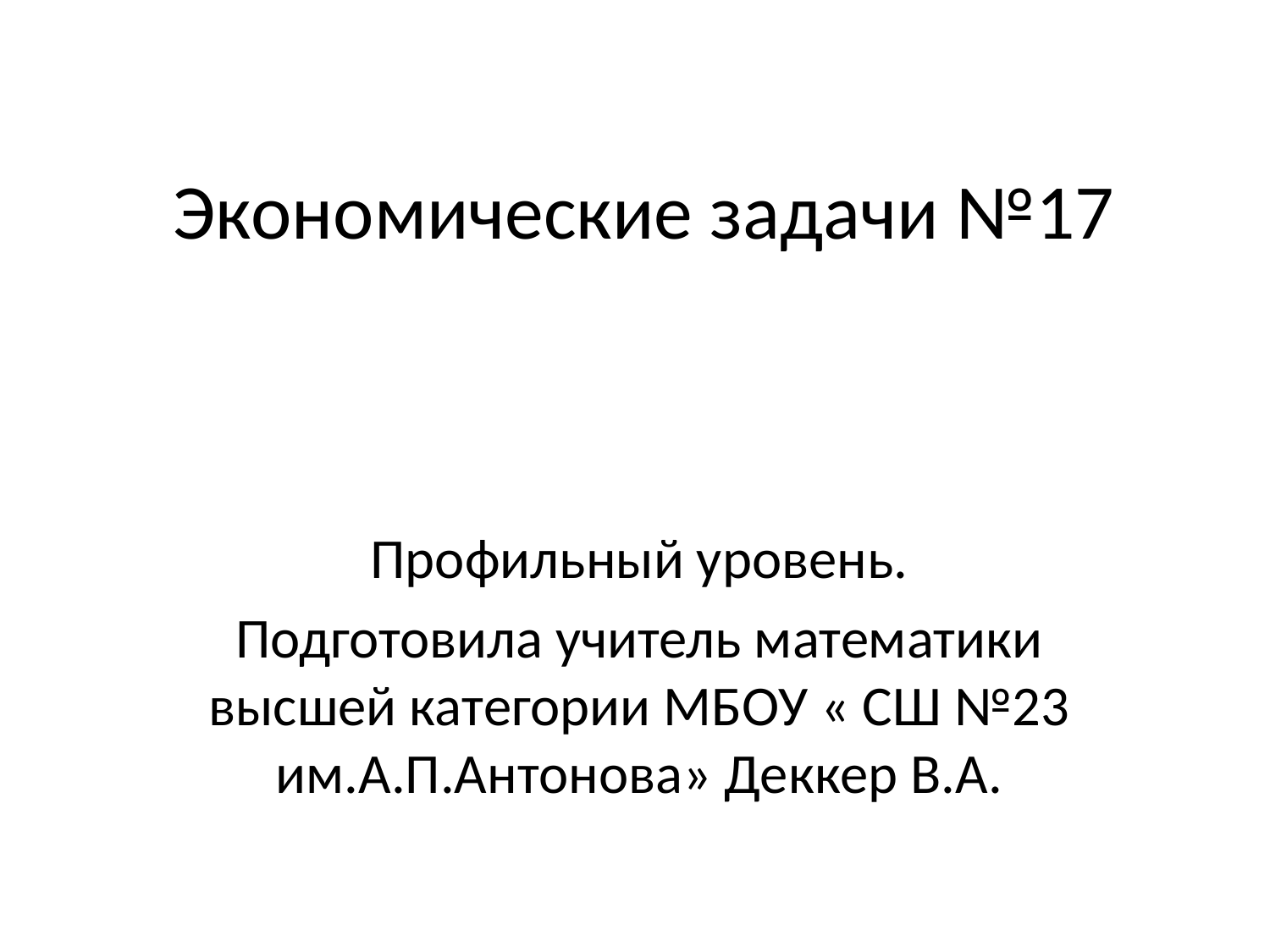

# Экономические задачи №17
Профильный уровень.
Подготовила учитель математики высшей категории МБОУ « СШ №23 им.А.П.Антонова» Деккер В.А.